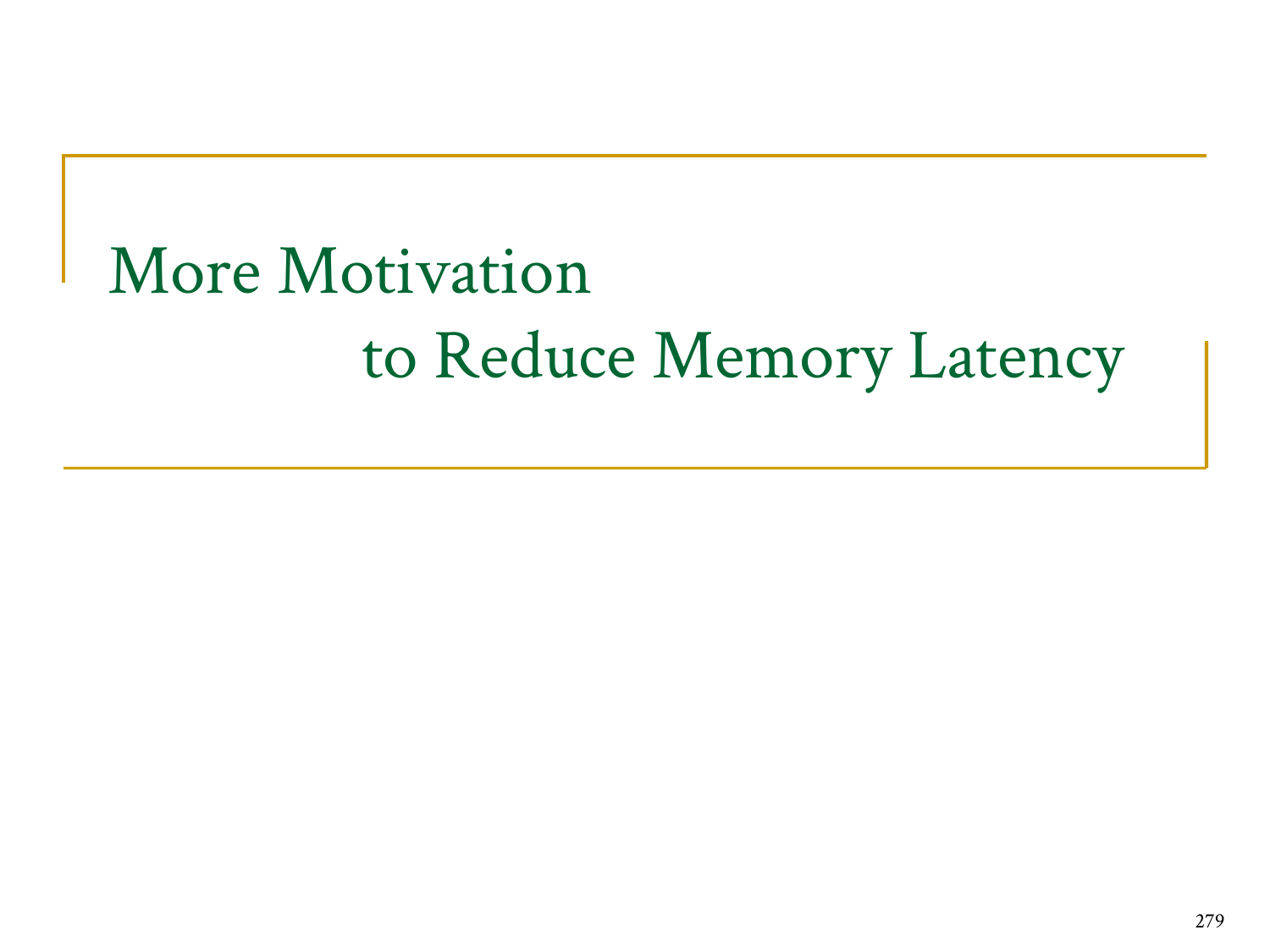

# More Motivation to Reduce Memory Latency

279